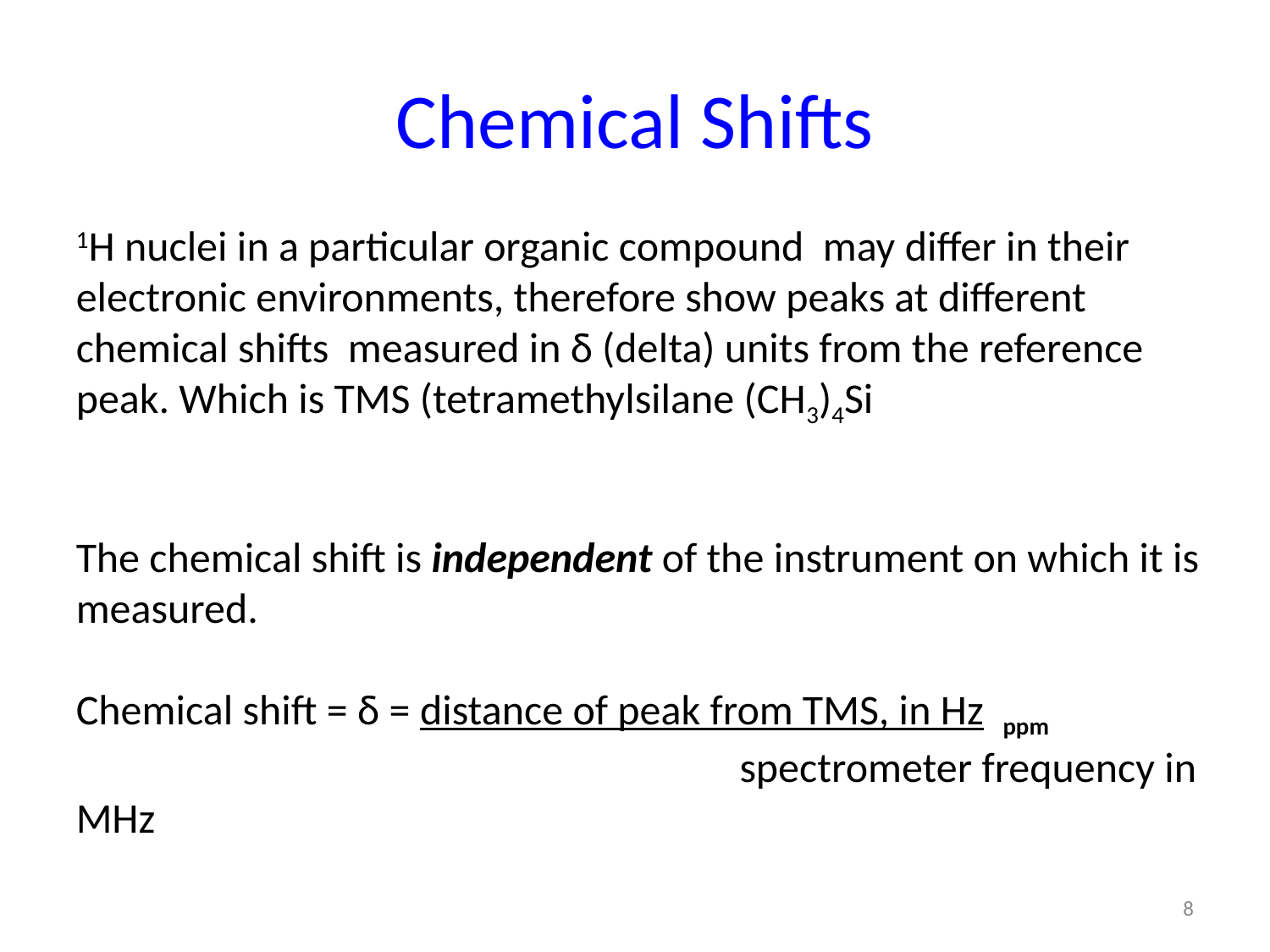

# Chemical Shifts
1H nuclei in a particular organic compound  may differ in their electronic environments, therefore show peaks at different chemical shifts  measured in δ (delta) units from the reference peak. Which is TMS (tetramethylsilane (CH3)4Si

The chemical shift is independent of the instrument on which it is measured.

Chemical shift = δ = distance of peak from TMS, in Hz  ppm
					   spectrometer frequency in MHz

8